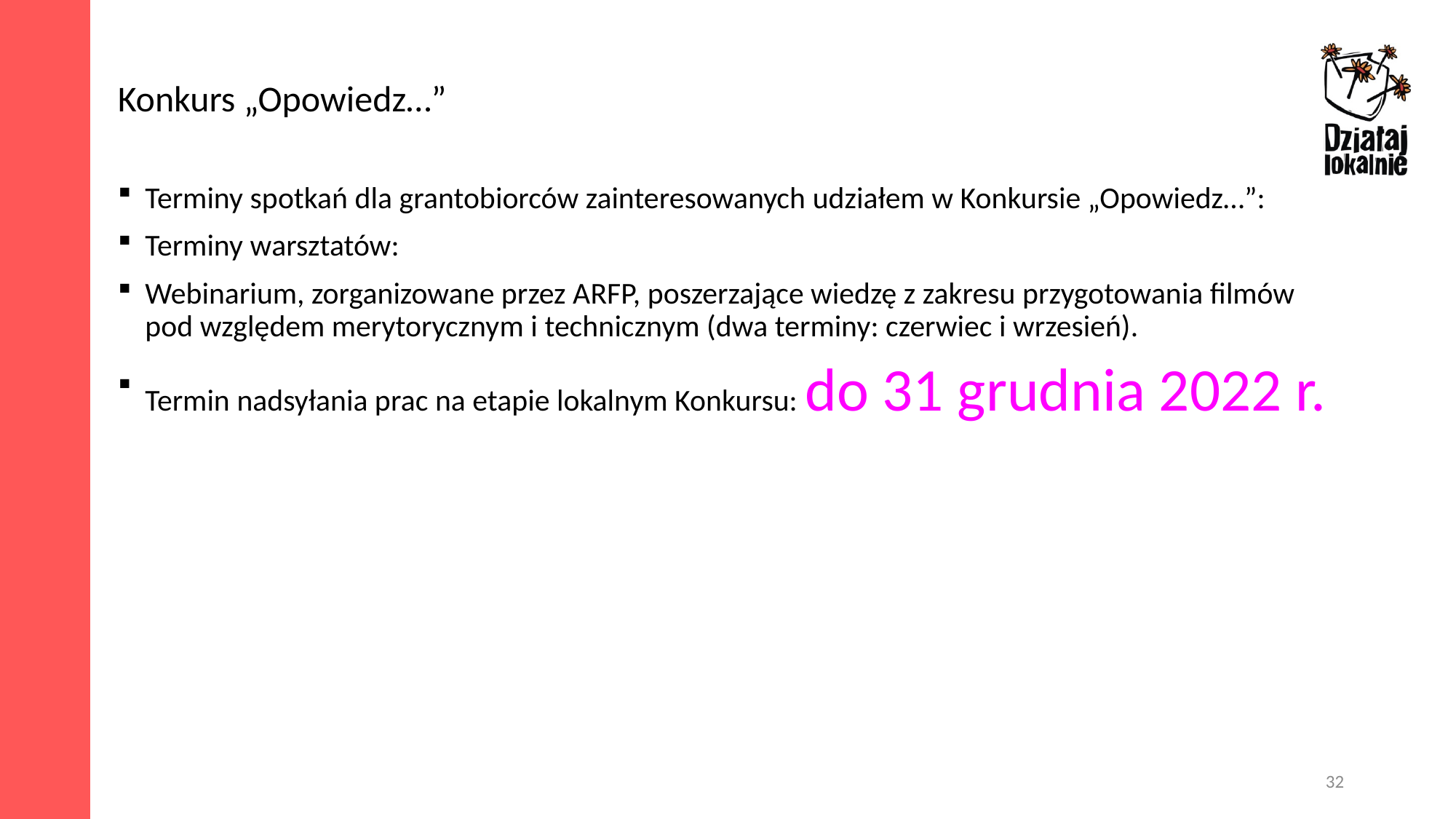

Konkurs „Opowiedz…”
Terminy spotkań dla grantobiorców zainteresowanych udziałem w Konkursie „Opowiedz…”:
Terminy warsztatów:
Webinarium, zorganizowane przez ARFP, poszerzające wiedzę z zakresu przygotowania filmów
pod względem merytorycznym i technicznym (dwa terminy: czerwiec i wrzesień).
Termin nadsyłania prac na etapie lokalnym Konkursu: do 31 grudnia 2022 r.

32